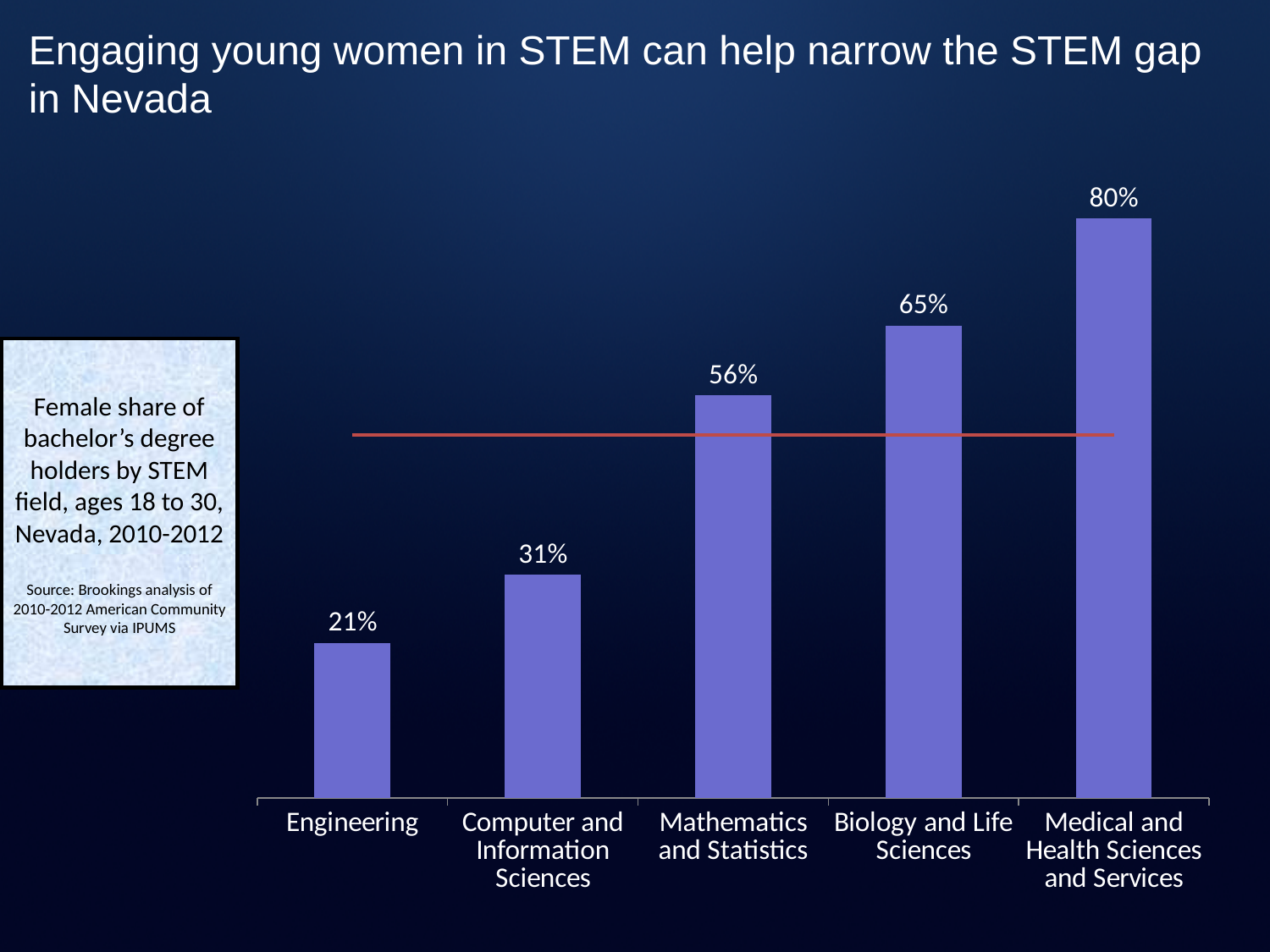

Engaging young women in STEM can help narrow the STEM gap in Nevada

### Chart

| Category | Percent female |  |
|---|---|---|
| Engineering | 0.2138524 | 0.5 |
| Computer and Information Sciences | 0.3074811 | 0.5 |
| Mathematics and Statistics | 0.5550082 | 0.5 |
| Biology and Life Sciences | 0.650685 | 0.5 |
| Medical and Health Sciences and Services | 0.7980163 | 0.5 |
Female share of bachelor’s degree holders by STEM field, ages 18 to 30, Nevada, 2010-2012

Source: Brookings analysis of 2010-2012 American Community Survey via IPUMS